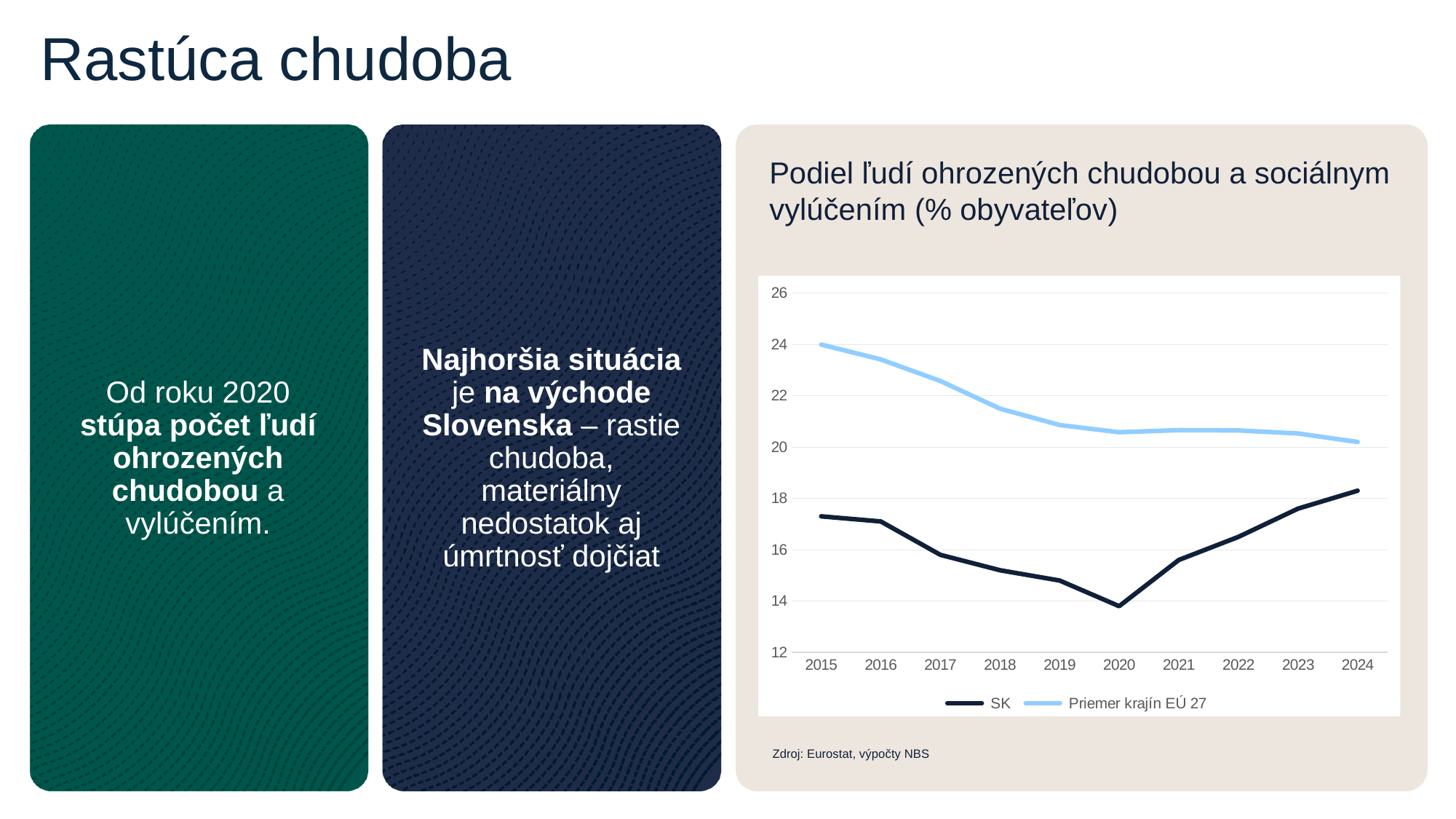

Rastúca chudoba
Podiel ľudí ohrozených chudobou a sociálnym vylúčením (% obyvateľov)
Od roku 2020 stúpa počet ľudí ohrozených chudobou a vylúčením.
Najhoršia situácia je na východe Slovenska – rastie chudoba, materiálny nedostatok aj úmrtnosť dojčiat

### Chart

| Category |  SK  |  Priemer krajín EÚ 27  |
|---|---|---|
| 2015 | 17.3 | 23.99259259259259 |
| 2016 | 17.1 | 23.41481481481481 |
| 2017 | 15.8 | 22.57407407407407 |
| 2018 | 15.2 | 21.4962962962963 |
| 2019 | 14.8 | 20.85925925925926 |
| 2020 | 13.8 | 20.57777777777778 |
| 2021 | 15.6 | 20.65925925925926 |
| 2022 | 16.5 | 20.64814814814815 |
| 2023 | 17.6 | 20.52962962962963 |
| 2024 | 18.3 | 20.2 |
Zdroj: Eurostat, výpočty NBS